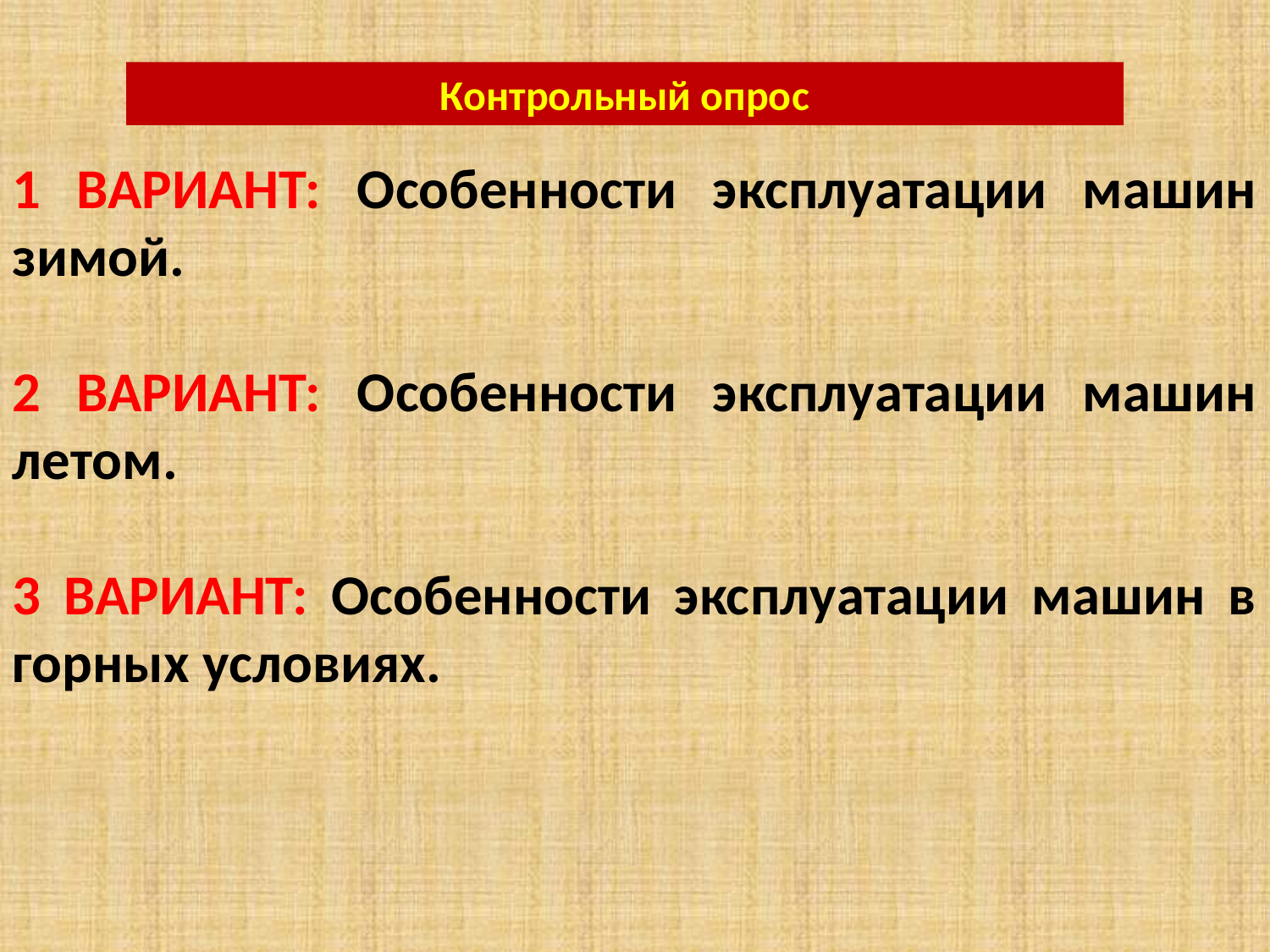

Контрольный опрос
1 ВАРИАНТ: Особенности эксплуатации машин зимой.

2 ВАРИАНТ: Особенности эксплуатации машин летом.

3 ВАРИАНТ: Особенности эксплуатации машин в горных условиях.